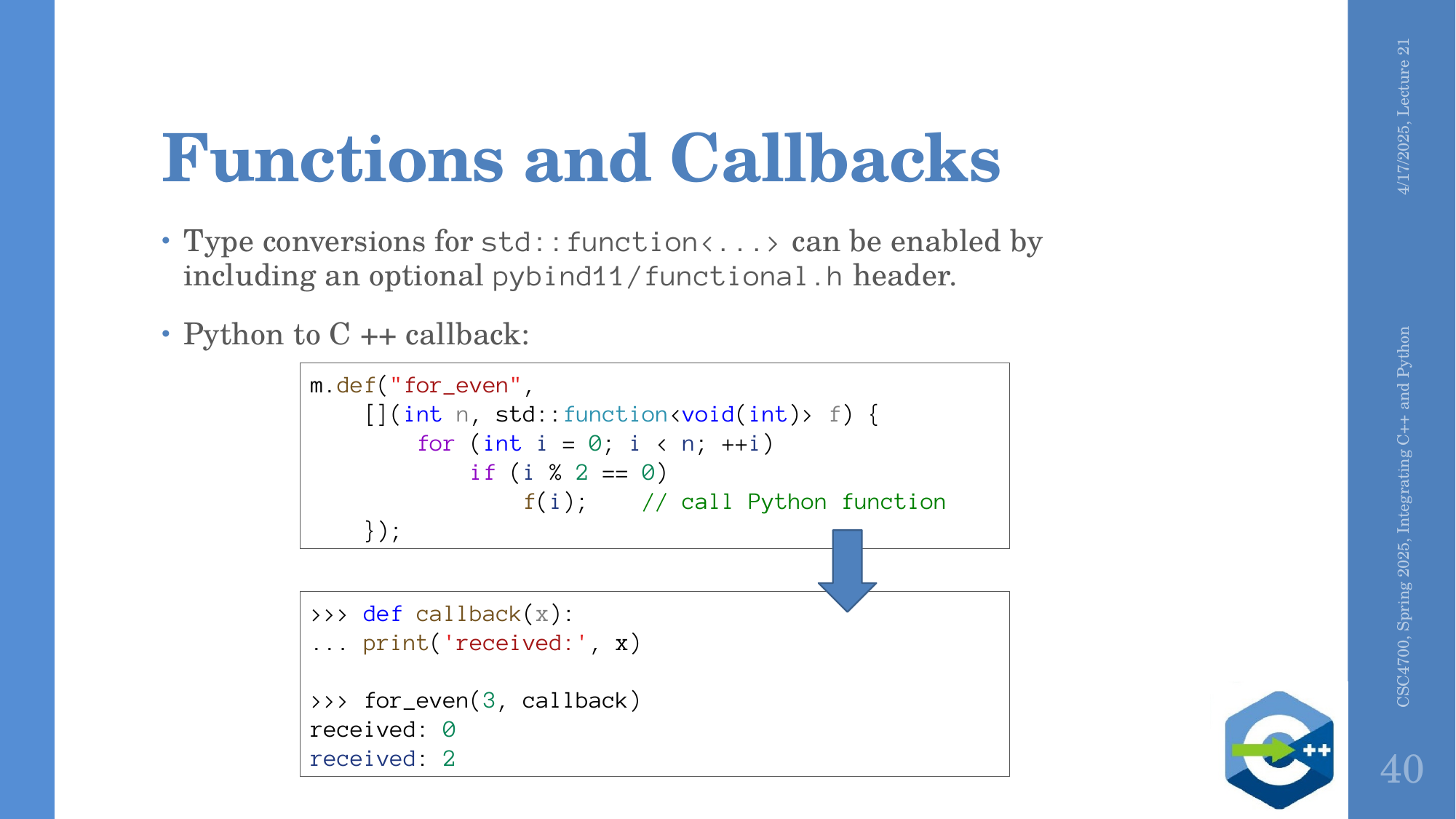

# Functions and Callbacks
4/17/2025, Lecture 21
Type conversions for std::function<...> can be enabled by including an optional pybind11/functional.h header.
Python to C ++ callback:

m.def("for_even",
    [](int n, std::function<void(int)> f) {
        for (int i = 0; i < n; ++i)
            if (i % 2 == 0)
                f(i);    // call Python function
    });
CSC4700, Spring 2025, Integrating C++ and Python

>>> def callback(x):
... print('received:', x)
>>> for_even(3, callback)
received: 0
received: 2
40